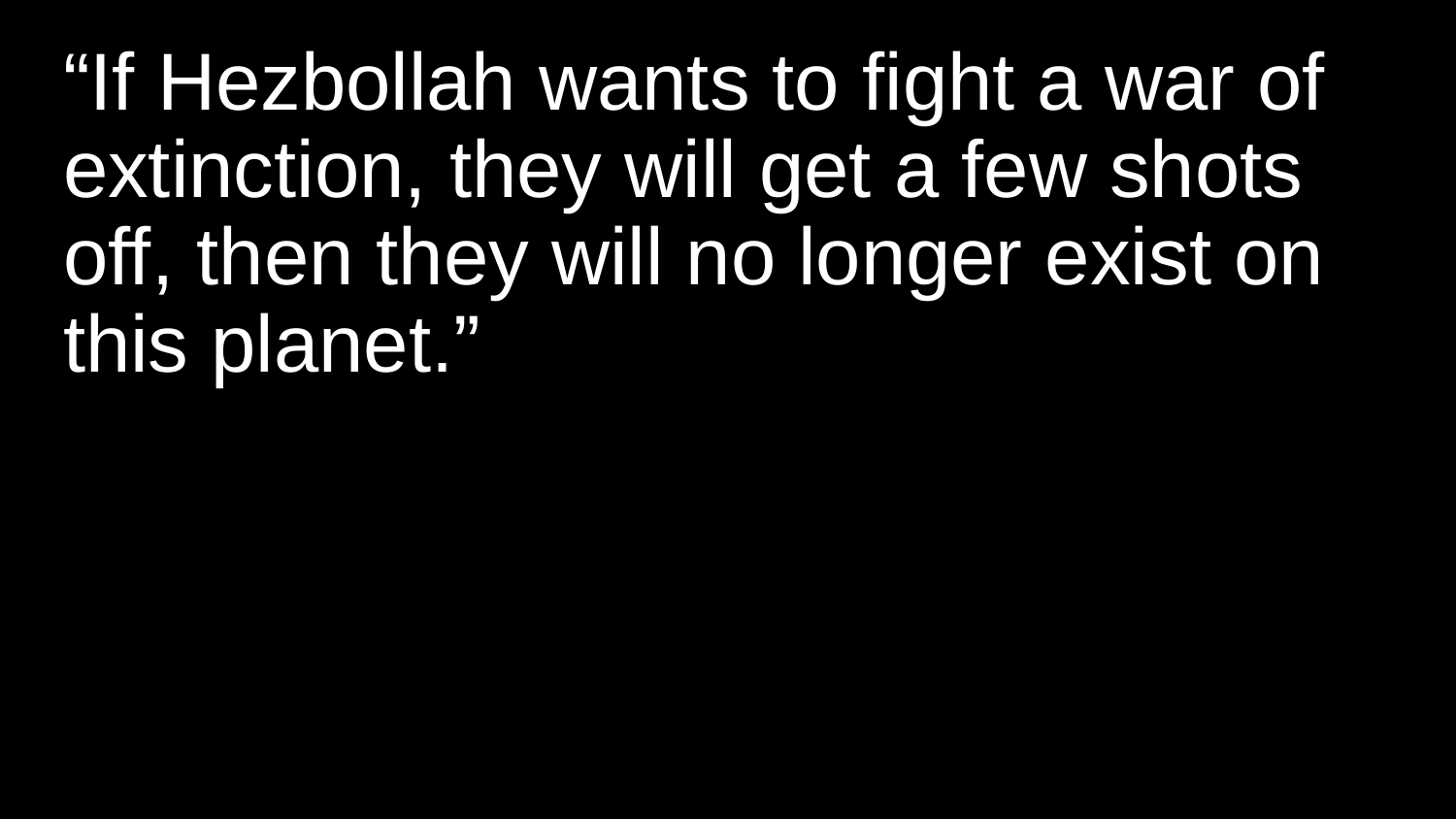

“If Hezbollah wants to fight a war of extinction, they will get a few shots off, then they will no longer exist on this planet.”